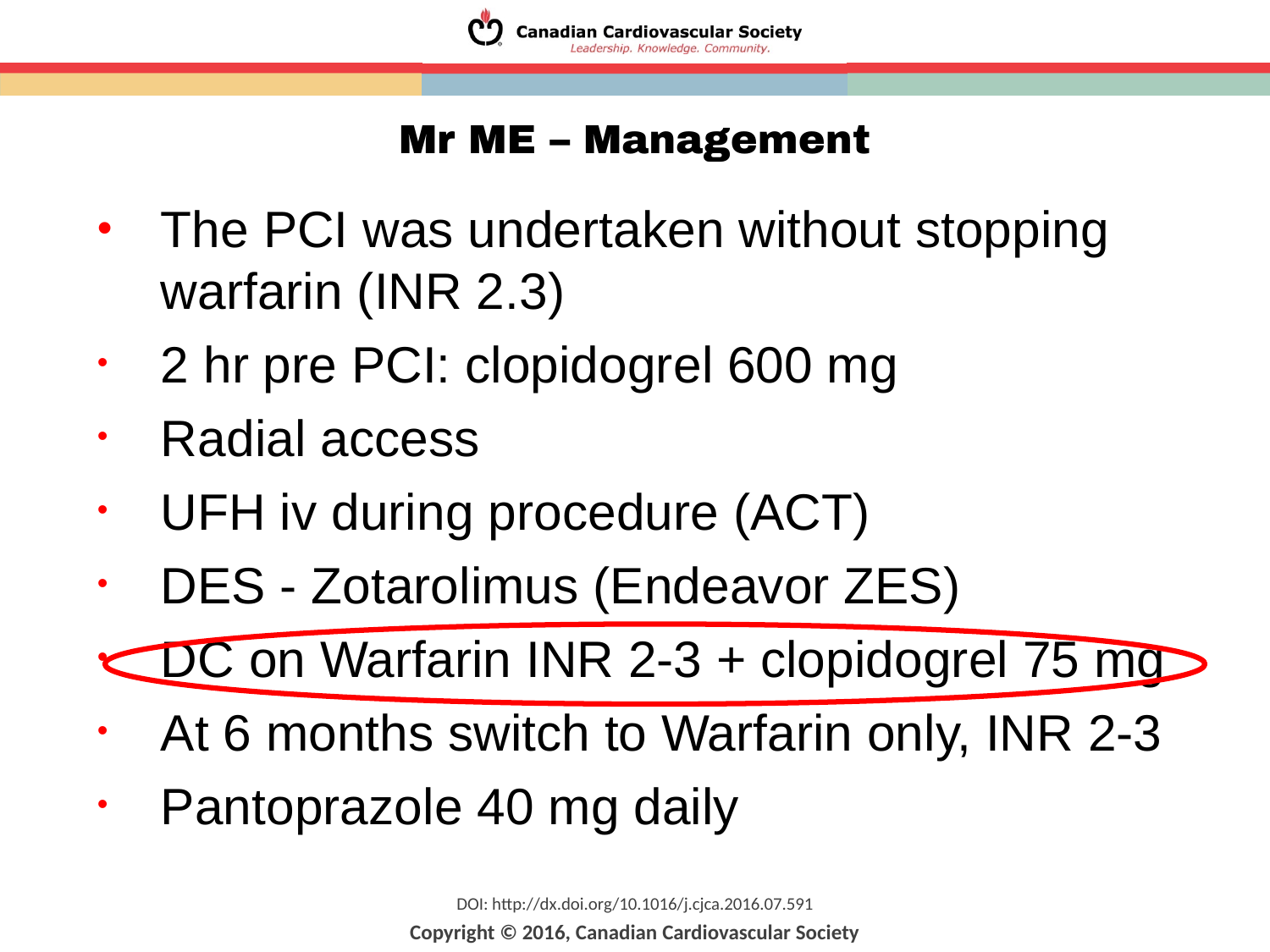

Mr ME – Management
The PCI was undertaken without stopping warfarin (INR 2.3)
2 hr pre PCI: clopidogrel 600 mg
Radial access
UFH iv during procedure (ACT)
DES - Zotarolimus (Endeavor ZES)
DC on Warfarin INR 2-3 + clopidogrel 75 mg
At 6 months switch to Warfarin only, INR 2-3
Pantoprazole 40 mg daily